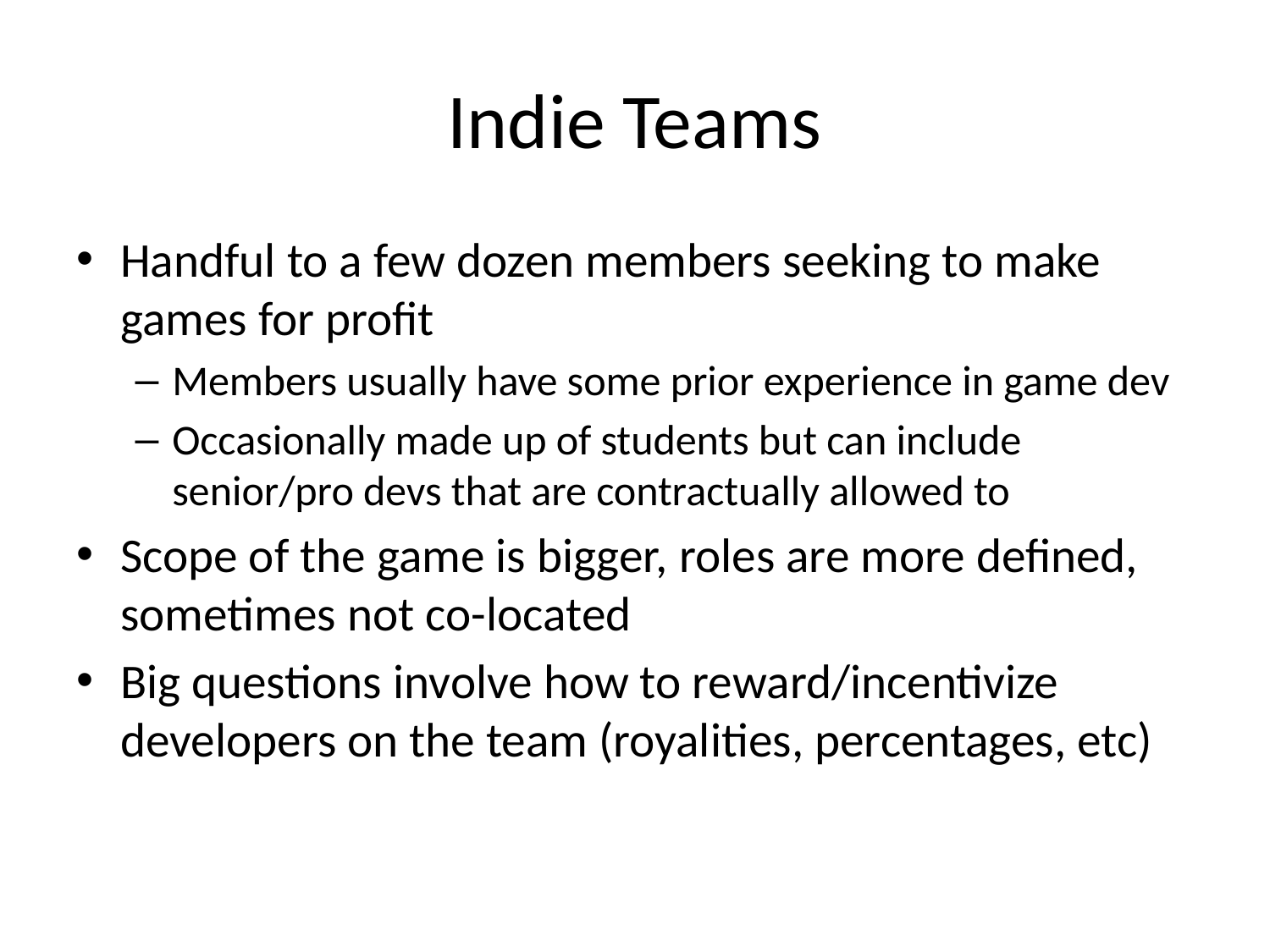

# Indie Teams
Handful to a few dozen members seeking to make games for profit
Members usually have some prior experience in game dev
Occasionally made up of students but can include senior/pro devs that are contractually allowed to
Scope of the game is bigger, roles are more defined, sometimes not co-located
Big questions involve how to reward/incentivize developers on the team (royalities, percentages, etc)